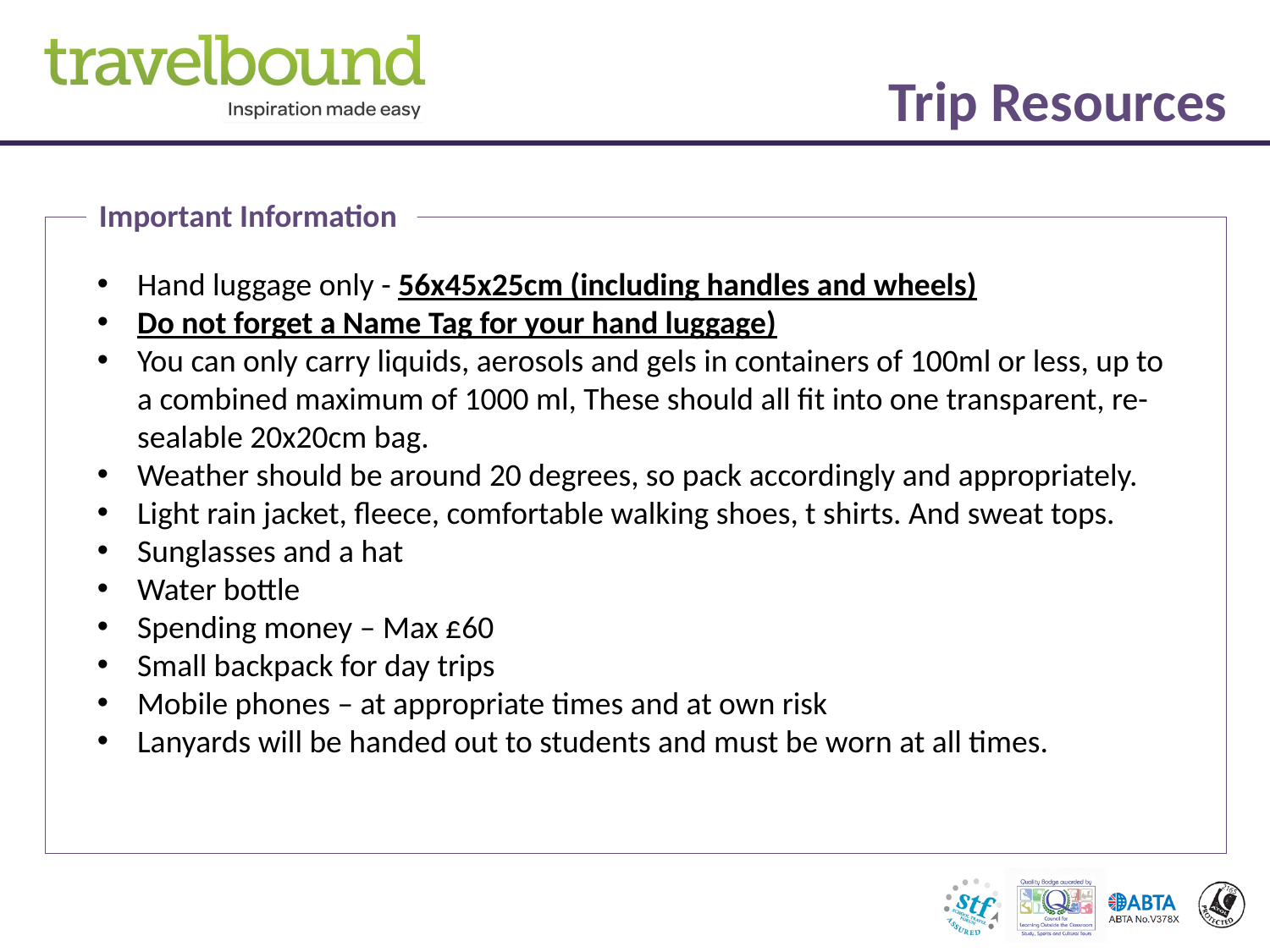

Trip Resources
Important Information

Hand luggage only - 56x45x25cm (including handles and wheels)
Do not forget a Name Tag for your hand luggage)
You can only carry liquids, aerosols and gels in containers of 100ml or less, up to a combined maximum of 1000 ml, These should all fit into one transparent, re-sealable 20x20cm bag.
Weather should be around 20 degrees, so pack accordingly and appropriately.
Light rain jacket, fleece, comfortable walking shoes, t shirts. And sweat tops.
Sunglasses and a hat
Water bottle
Spending money – Max £60
Small backpack for day trips
Mobile phones – at appropriate times and at own risk
Lanyards will be handed out to students and must be worn at all times.